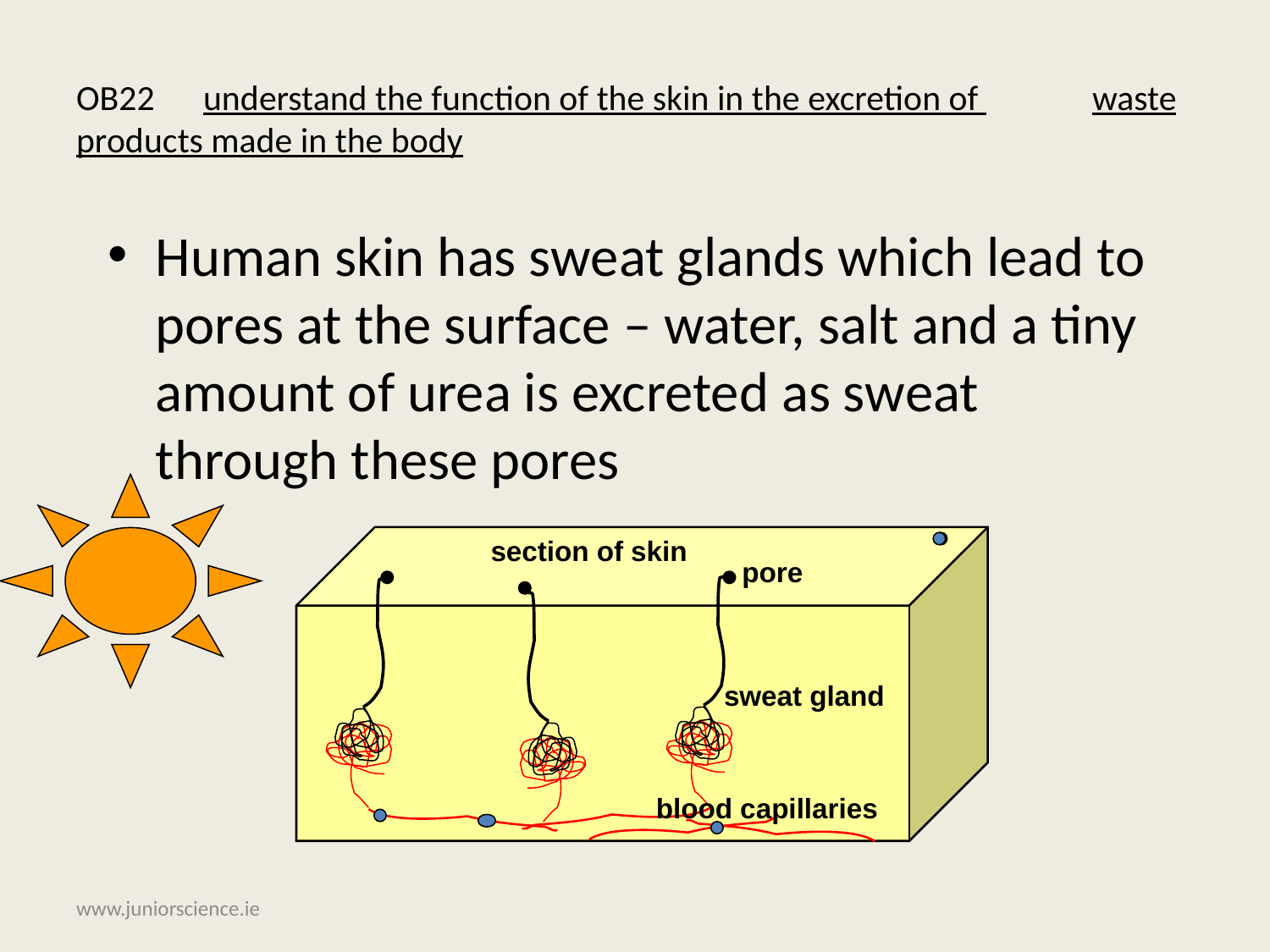

# OB22 	understand the function of the skin in the excretion of 	waste products made in the body
Human skin has sweat glands which lead to pores at the surface – water, salt and a tiny amount of urea is excreted as sweat through these pores

section of skin
pore
sweat gland
blood capillaries

www.juniorscience.ie